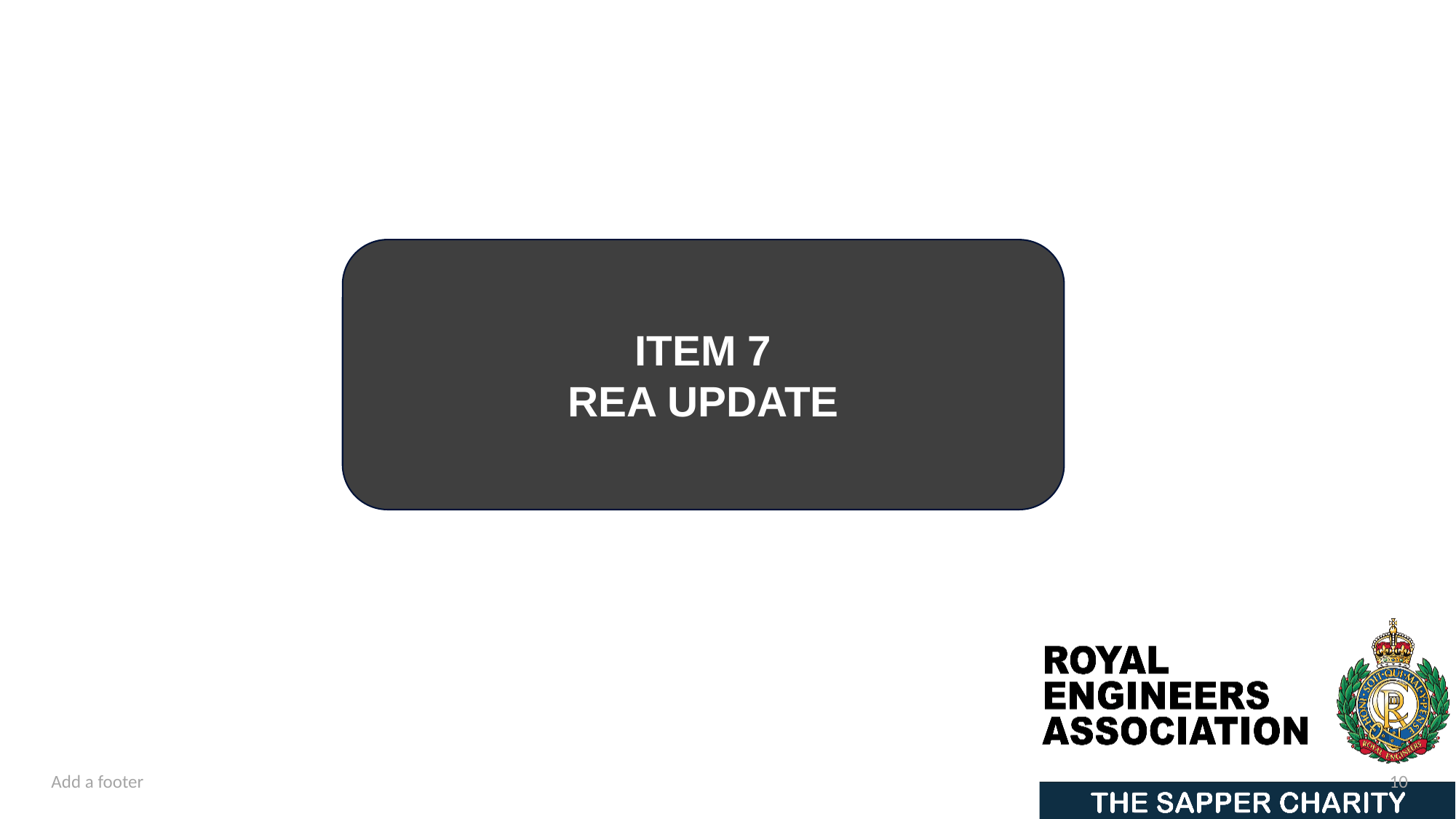

ITEM 7
REA UPDATE
Add a footer
10